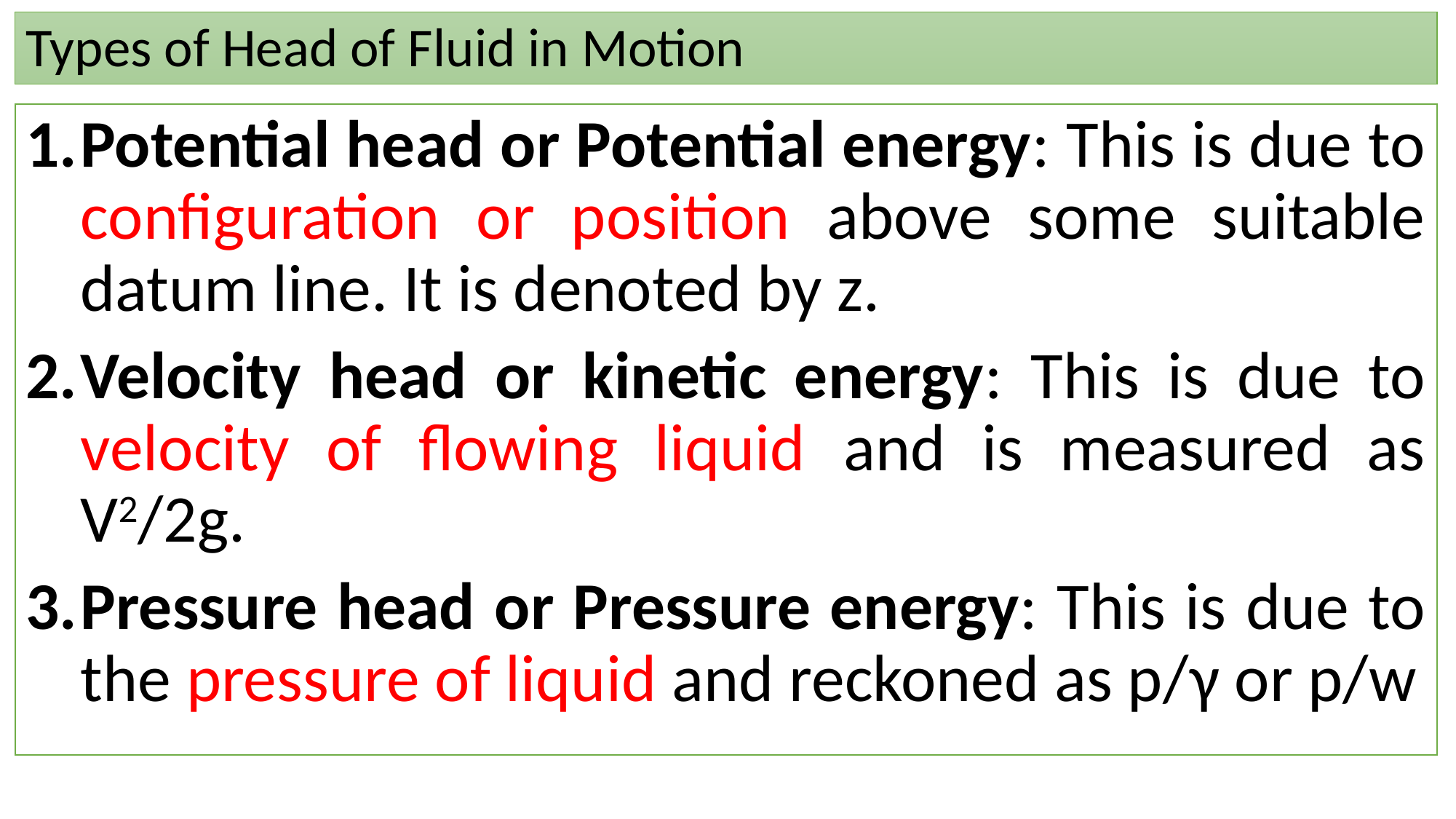

# Types of Head of Fluid in Motion
Potential head or Potential energy: This is due to configuration or position above some suitable datum line. It is denoted by z.
Velocity head or kinetic energy: This is due to velocity of flowing liquid and is measured as V2/2g.
Pressure head or Pressure energy: This is due to the pressure of liquid and reckoned as p/γ or p/w